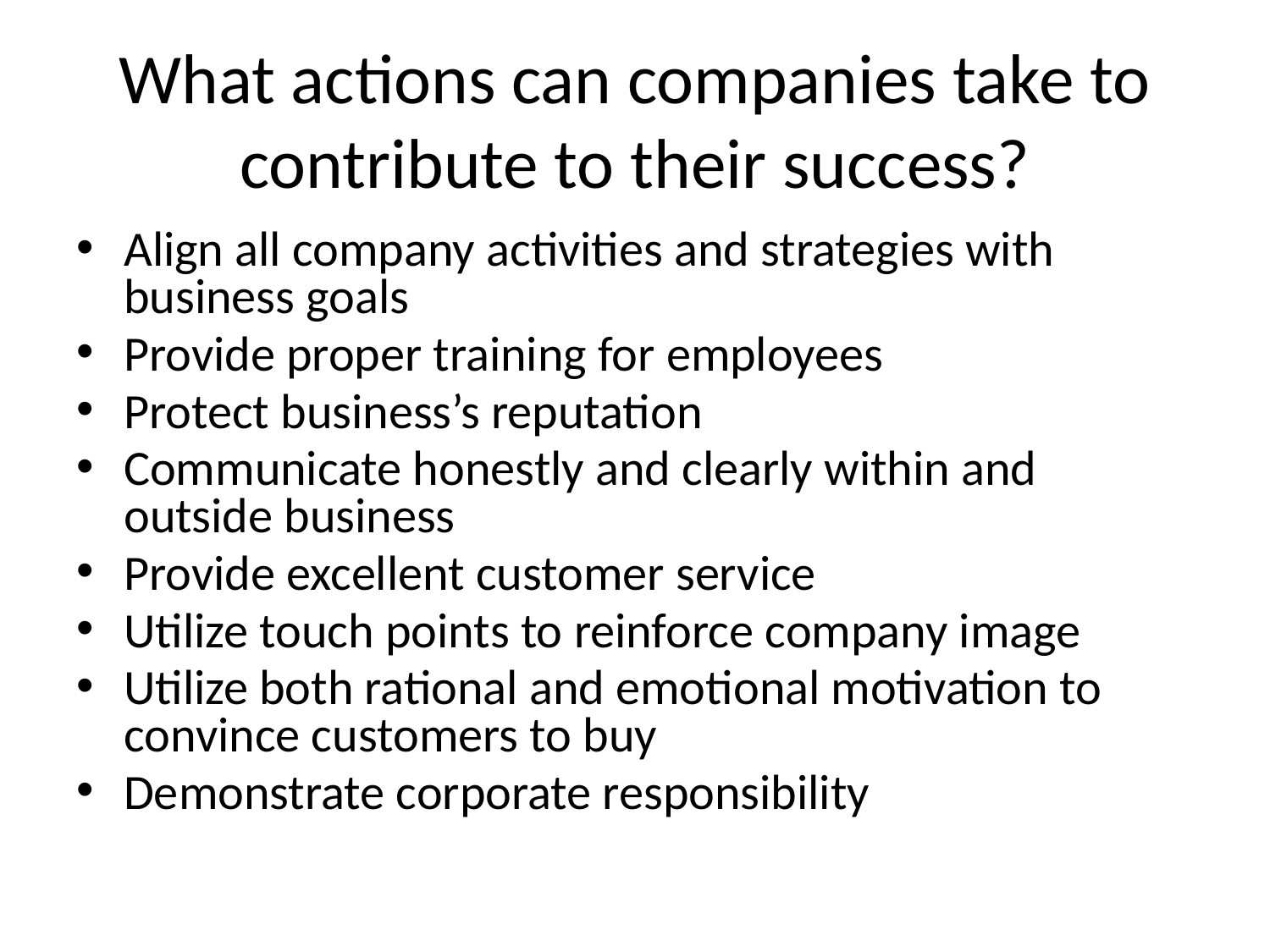

# What actions can companies take to contribute to their success?
Align all company activities and strategies with business goals
Provide proper training for employees
Protect business’s reputation
Communicate honestly and clearly within and outside business
Provide excellent customer service
Utilize touch points to reinforce company image
Utilize both rational and emotional motivation to convince customers to buy
Demonstrate corporate responsibility